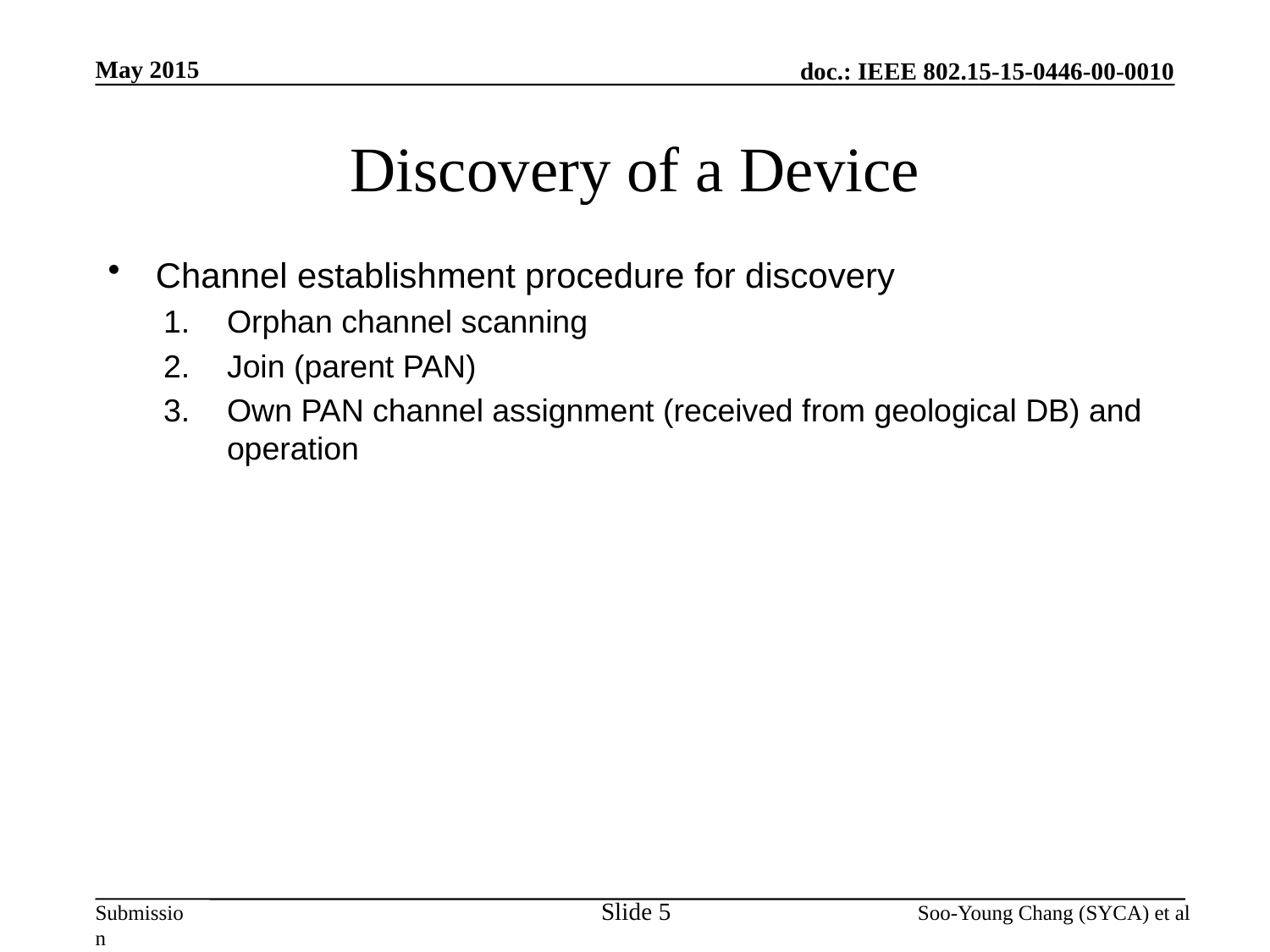

May 2015
# Discovery of a Device
Channel establishment procedure for discovery
Orphan channel scanning
Join (parent PAN)
Own PAN channel assignment (received from geological DB) and operation
Slide 5
Soo-Young Chang (SYCA) et al